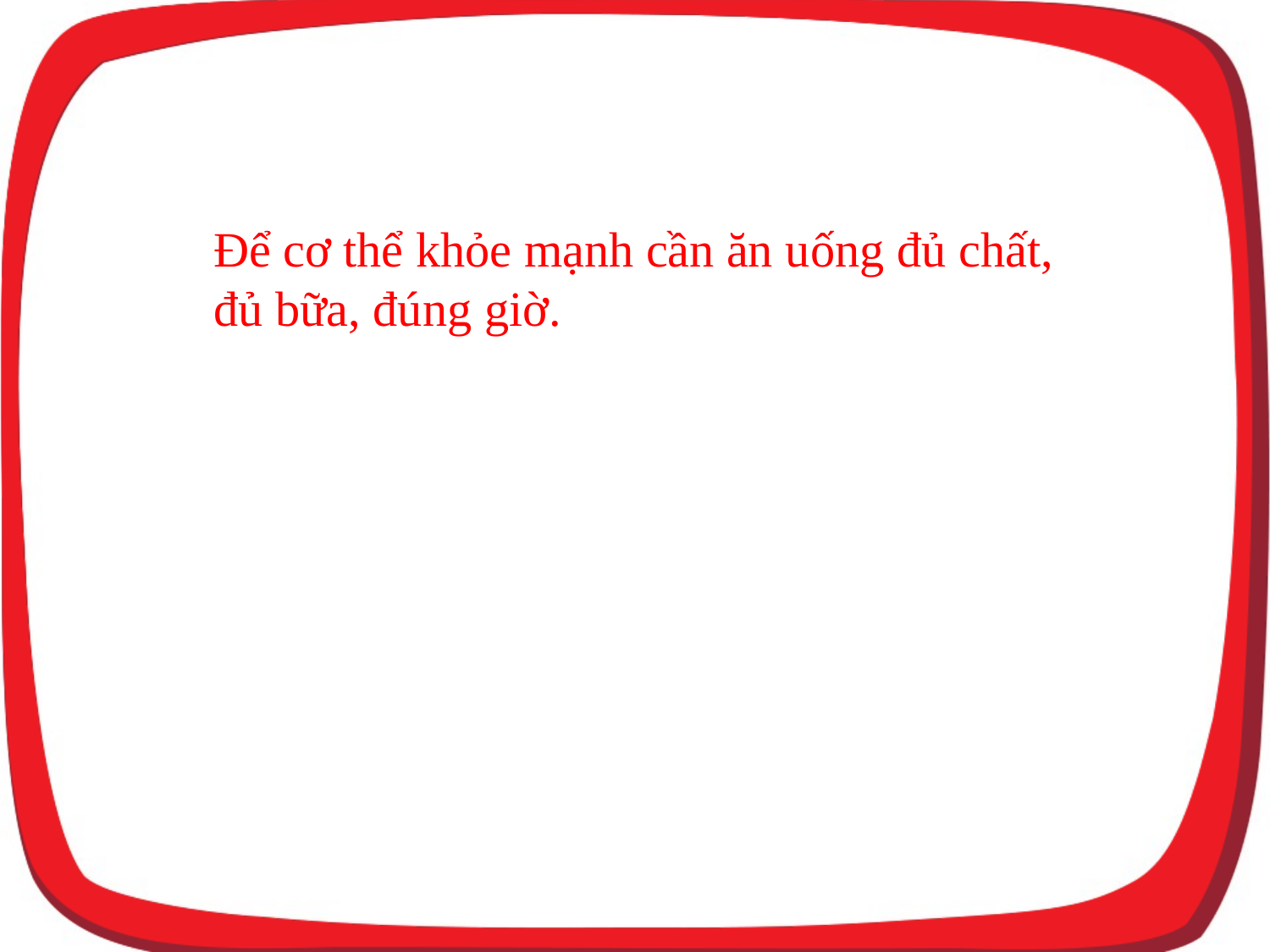

Để cơ thể khỏe mạnh cần ăn uống đủ chất, đủ bữa, đúng giờ.